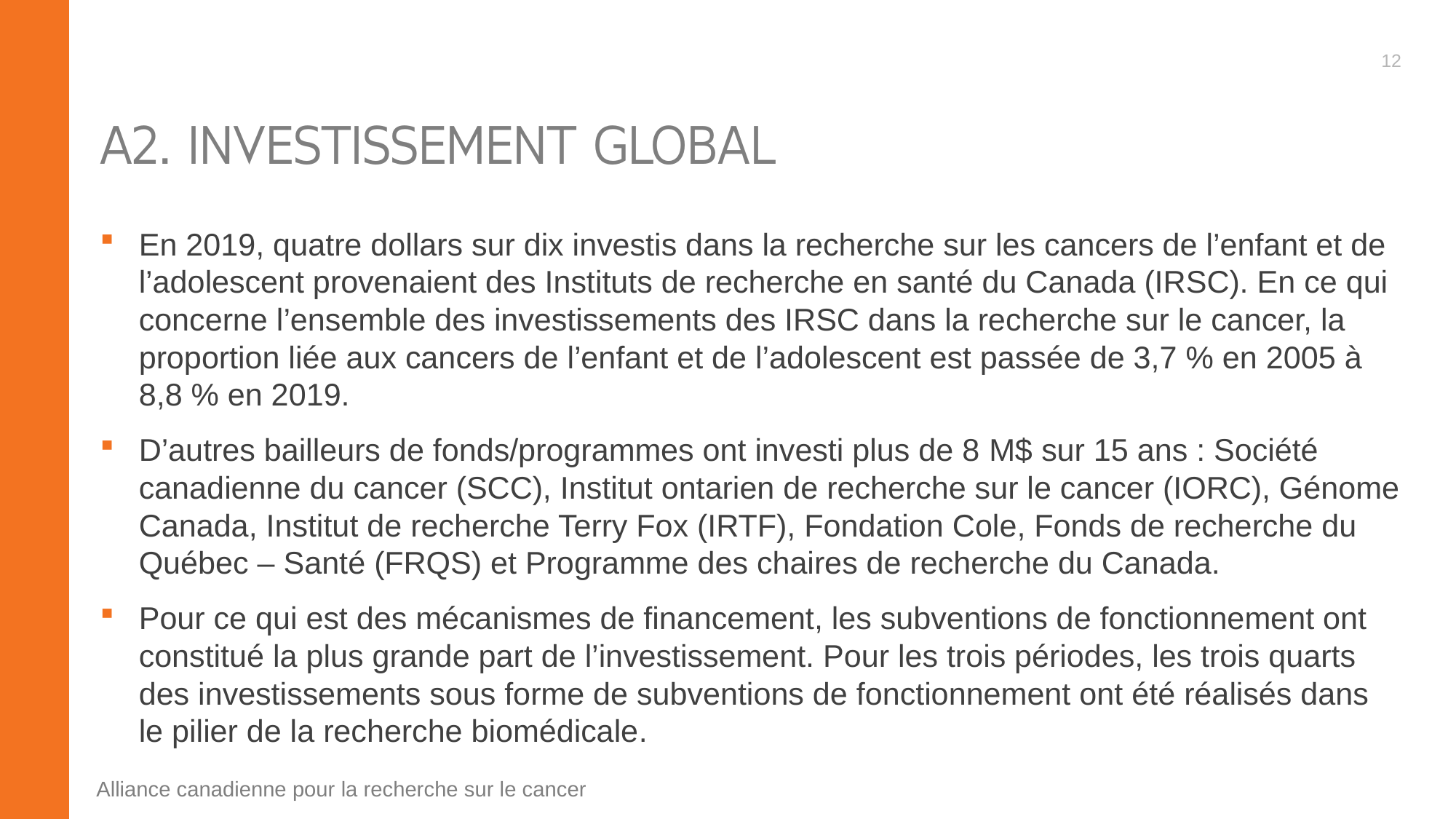

12
# A2. InvestISSEment GLOBAL
En 2019, quatre dollars sur dix investis dans la recherche sur les cancers de l’enfant et de l’adolescent provenaient des Instituts de recherche en santé du Canada (IRSC). En ce qui concerne l’ensemble des investissements des IRSC dans la recherche sur le cancer, la proportion liée aux cancers de l’enfant et de l’adolescent est passée de 3,7 % en 2005 à 8,8 % en 2019.
D’autres bailleurs de fonds/programmes ont investi plus de 8 M$ sur 15 ans : Société canadienne du cancer (SCC), Institut ontarien de recherche sur le cancer (IORC), Génome Canada, Institut de recherche Terry Fox (IRTF), Fondation Cole, Fonds de recherche du Québec – Santé (FRQS) et Programme des chaires de recherche du Canada.
Pour ce qui est des mécanismes de financement, les subventions de fonctionnement ont constitué la plus grande part de l’investissement. Pour les trois périodes, les trois quarts des investissements sous forme de subventions de fonctionnement ont été réalisés dans le pilier de la recherche biomédicale.